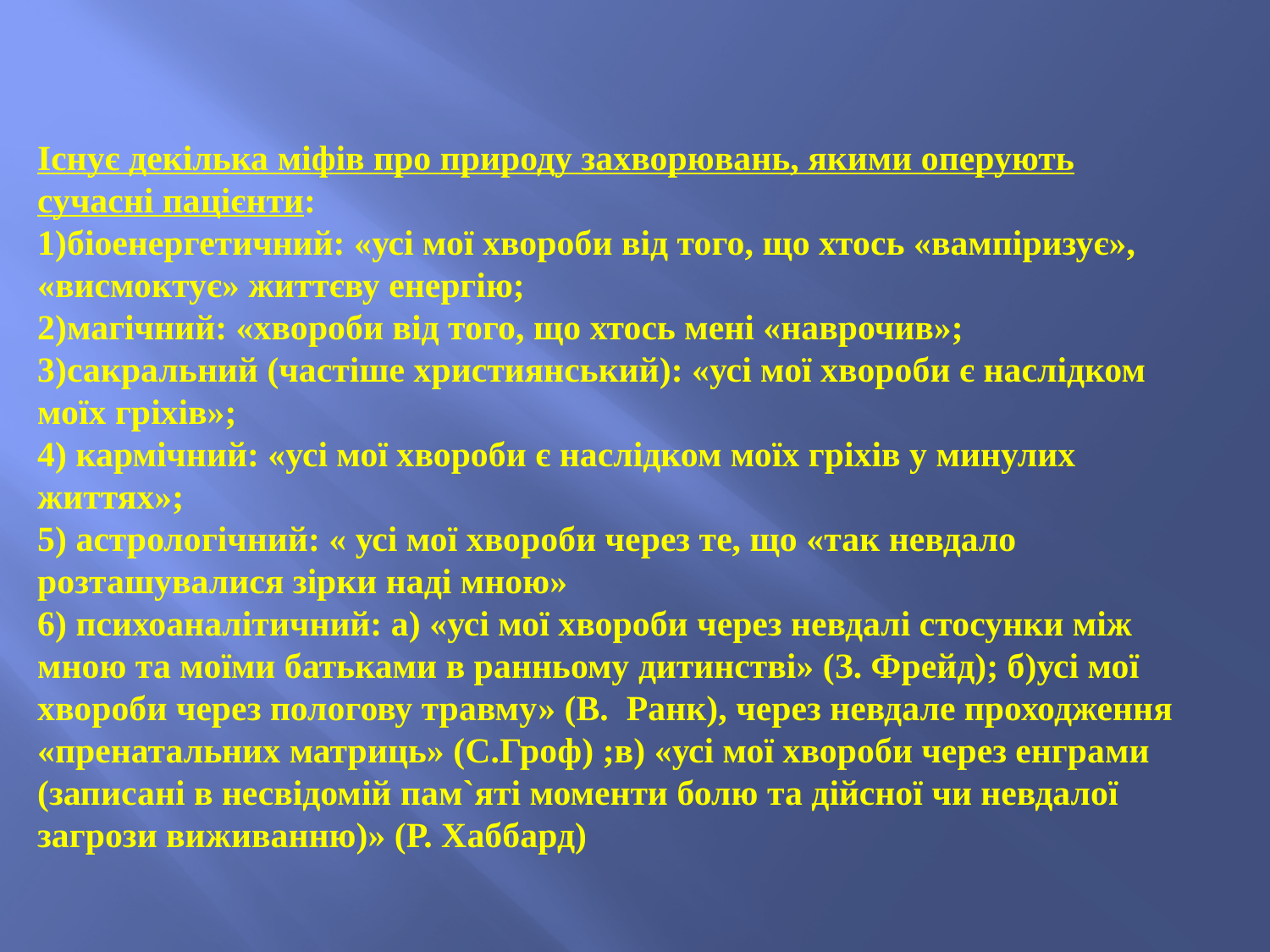

# Існує декілька міфів про природу захворювань, якими оперують сучасні пацієнти: 1)біоенергетичний: «усі мої хвороби від того, що хтось «вампіризує»,  «висмоктує» життєву енергію; 2)магічний: «хвороби від того, що хтось мені «наврочив»; 3)сакральний (частіше християнський): «усі мої хвороби є наслідком моїх гріхів»; 4) кармічний: «усі мої хвороби є наслідком моїх гріхів у минулих життях»; 5) астрологічний: « усі мої хвороби через те, що «так невдало розташувалися зірки наді мною» 6) психоаналітичний: а) «усі мої хвороби через невдалі стосунки між мною та моїми батьками в ранньому дитинстві» (З. Фрейд); б)усі мої хвороби через пологову травму» (В.  Ранк), через невдале проходження «пренатальних матриць» (С.Гроф) ;в) «усі мої хвороби через енграми (записані в несвідомій пам`яті моменти болю та дійсної чи невдалої загрози виживанню)» (Р. Хаббард)